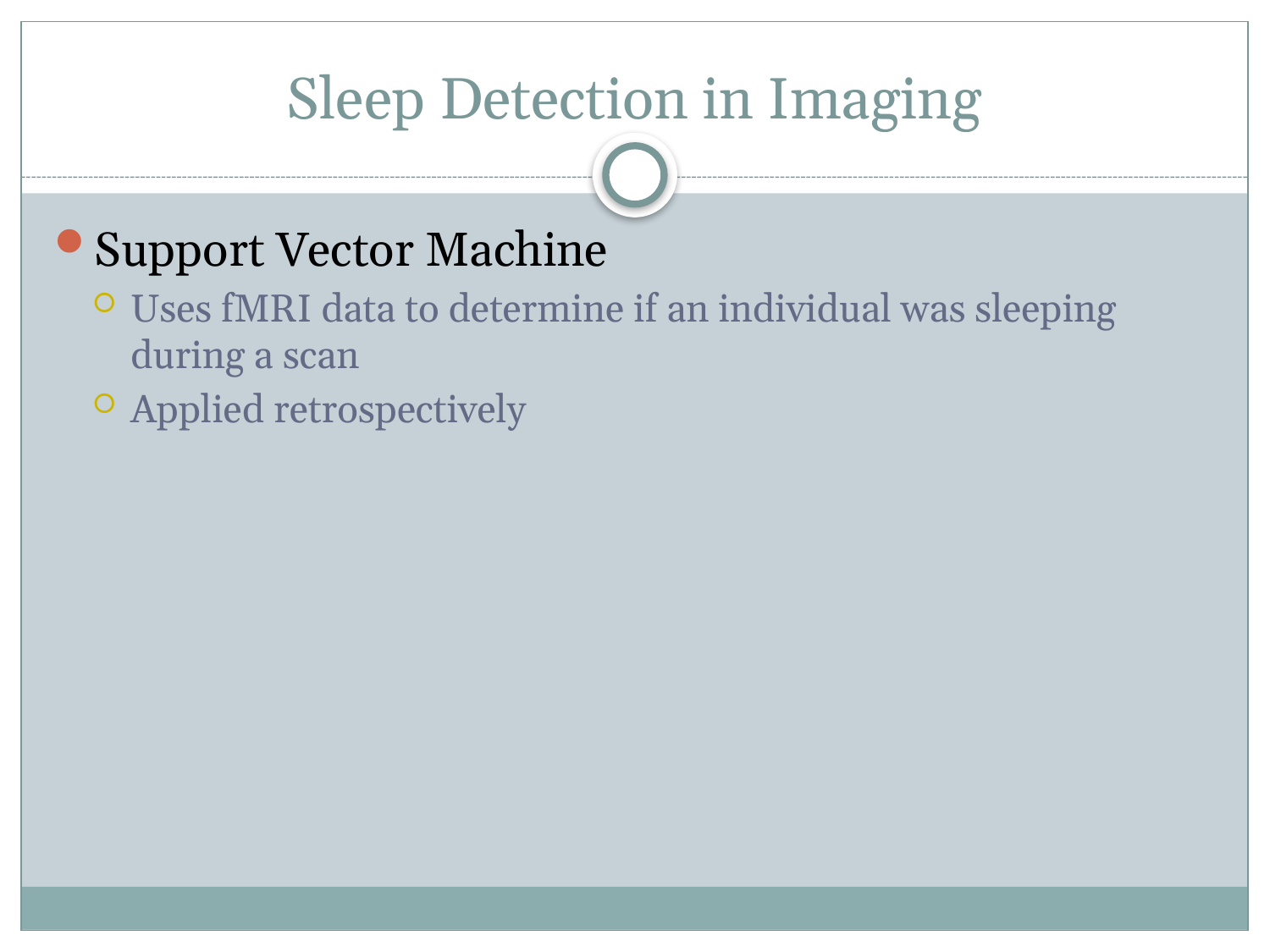

# Sleep Detection in Imaging
Support Vector Machine
Uses fMRI data to determine if an individual was sleeping during a scan
Applied retrospectively